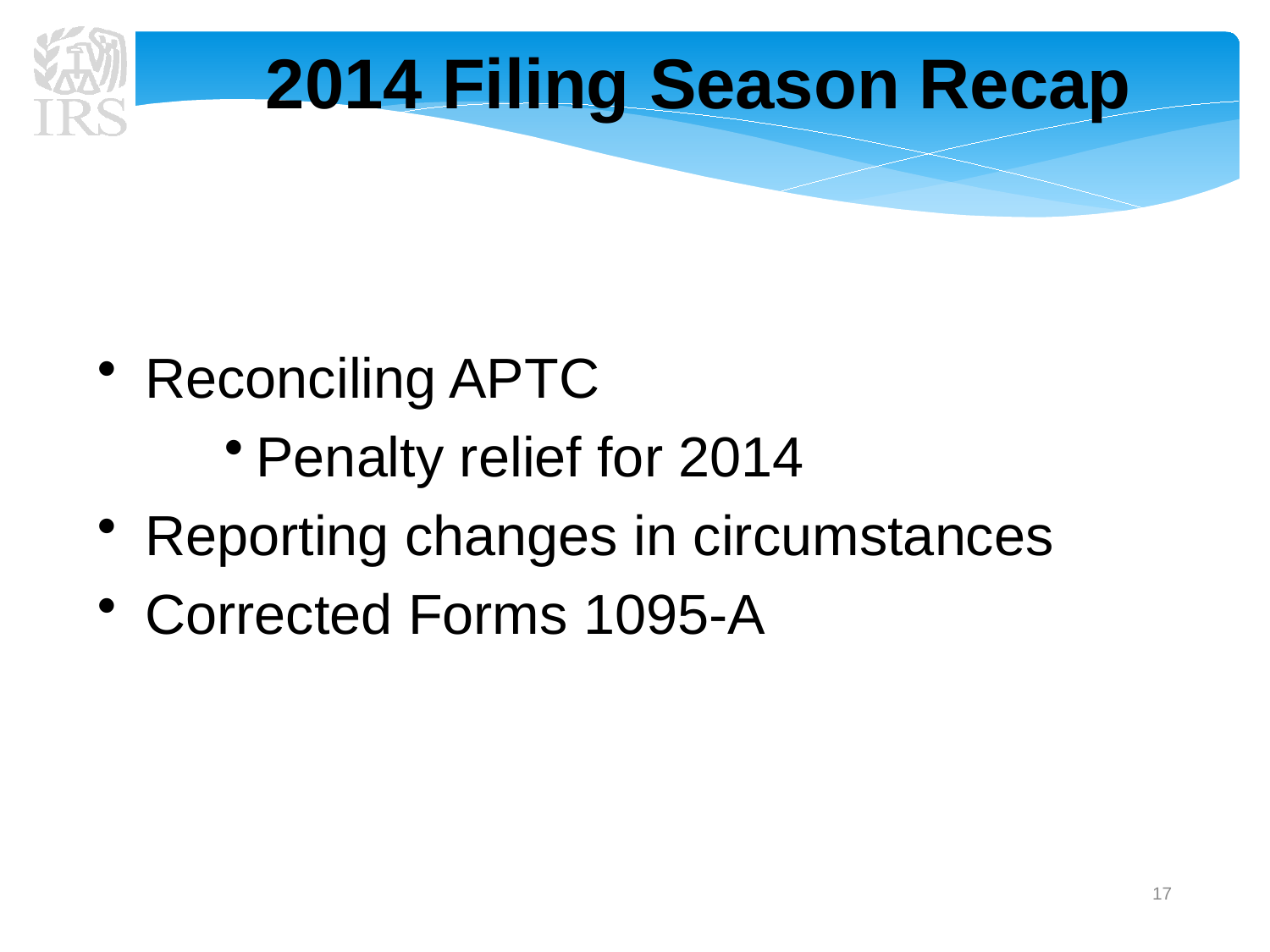

2014 Filing Season Recap

Reconciling APTC
Penalty relief for 2014
Reporting changes in circumstances
Corrected Forms 1095-A

17